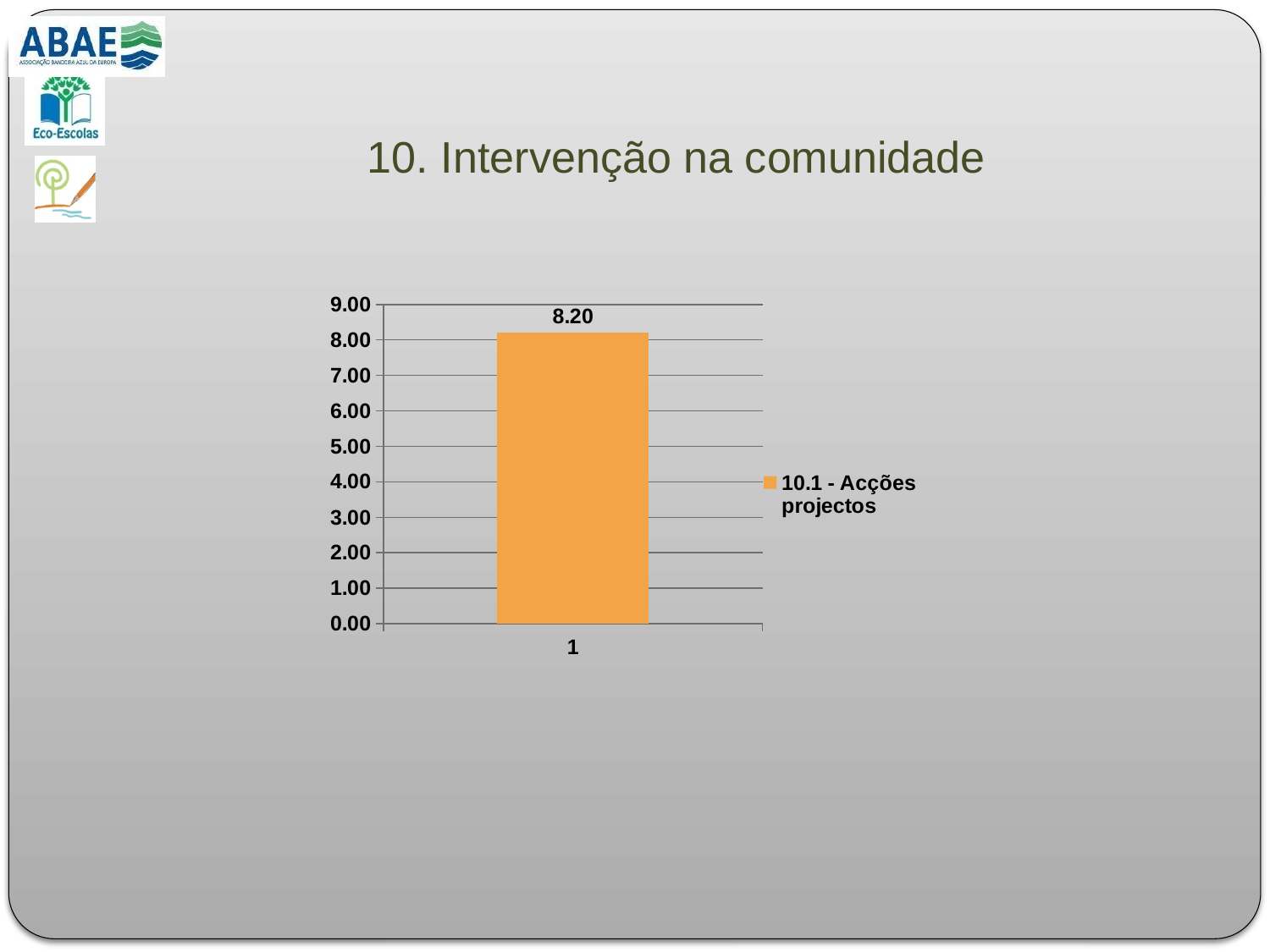

# 10. Intervenção na comunidade

### Chart

| Category | 10.1 - Acções projectos |
|---|---|